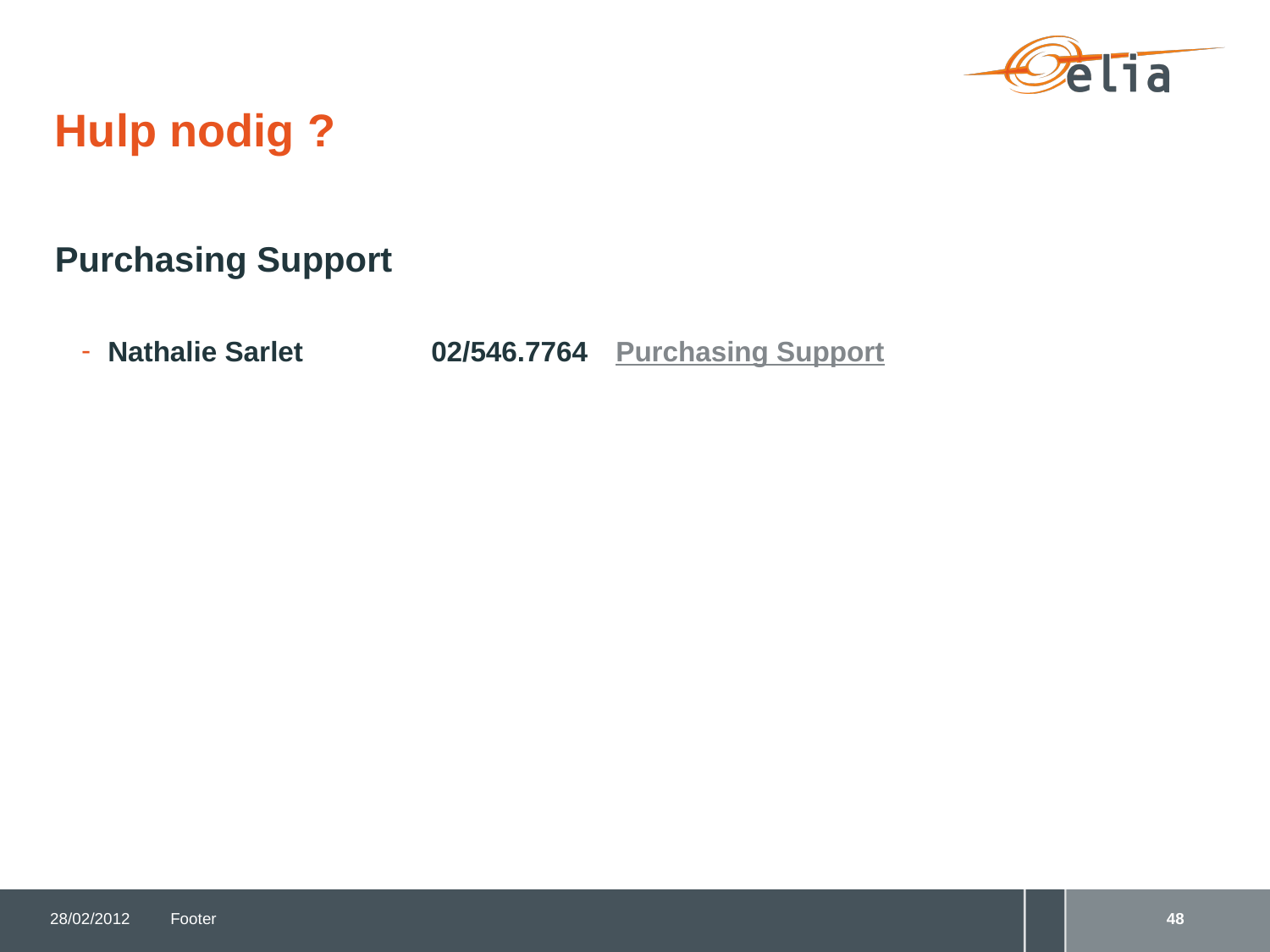

# Hulp nodig ?
Purchasing Support

Nathalie Sarlet	02/546.7764	Purchasing Support
28/02/2012
Footer
48